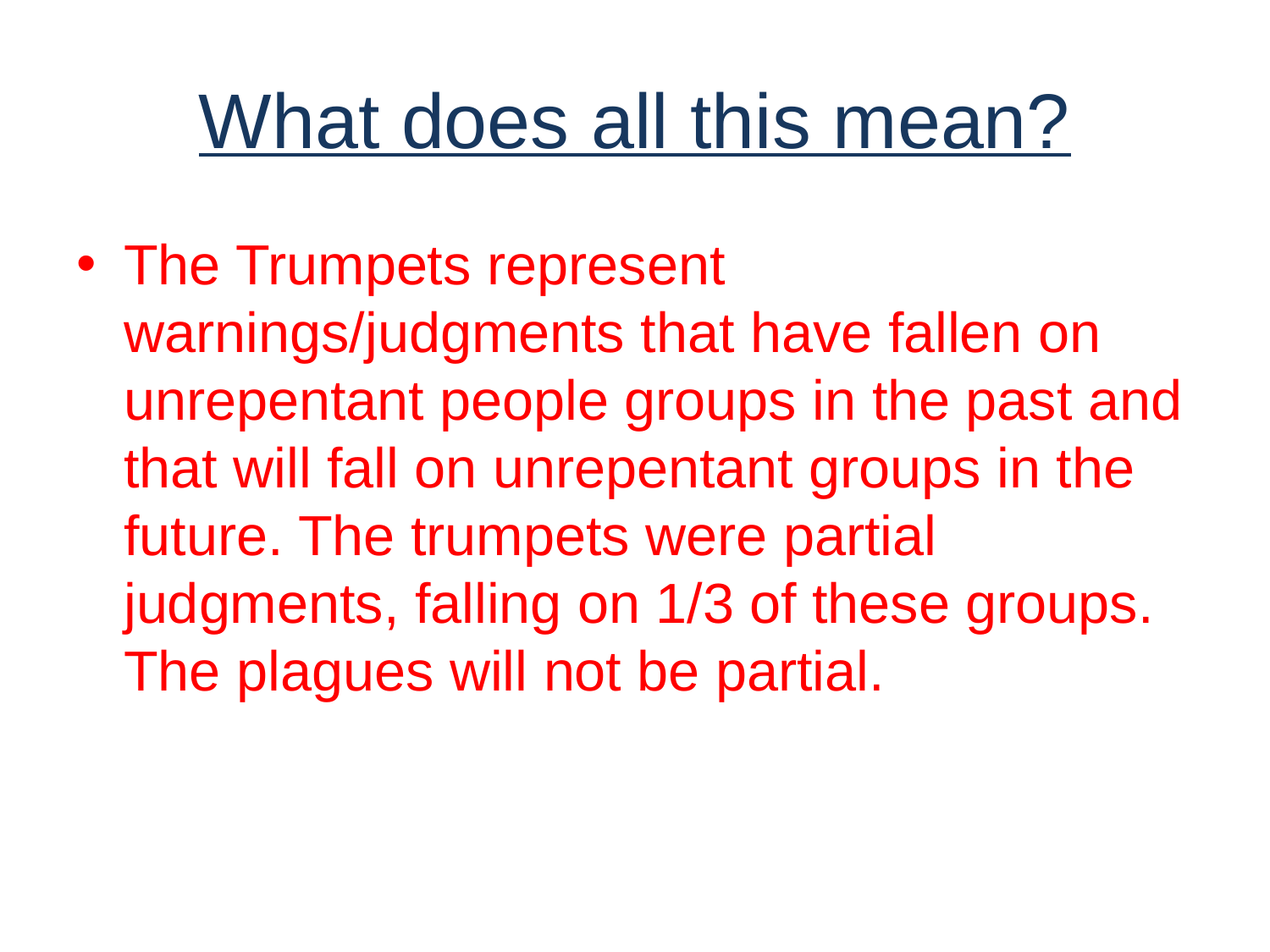

# What does all this mean?
The Trumpets represent warnings/judgments that have fallen on unrepentant people groups in the past and that will fall on unrepentant groups in the future. The trumpets were partial judgments, falling on 1/3 of these groups.  The plagues will not be partial.